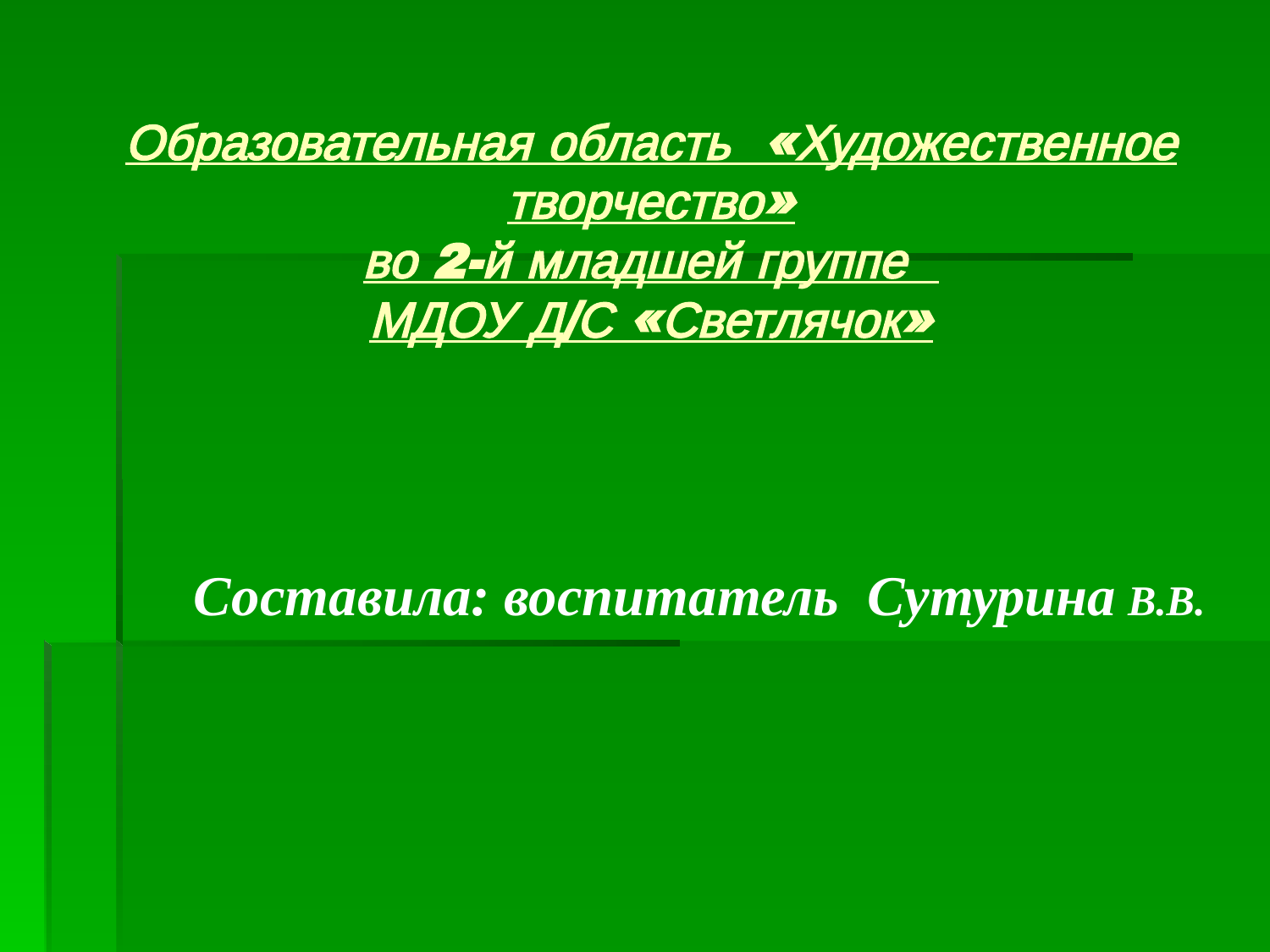

# Образовательная область  «Художественное творчество» во 2-й младшей группе МДОУ Д/С «Светлячок»

Составила: воспитатель  Сутурина В.В.